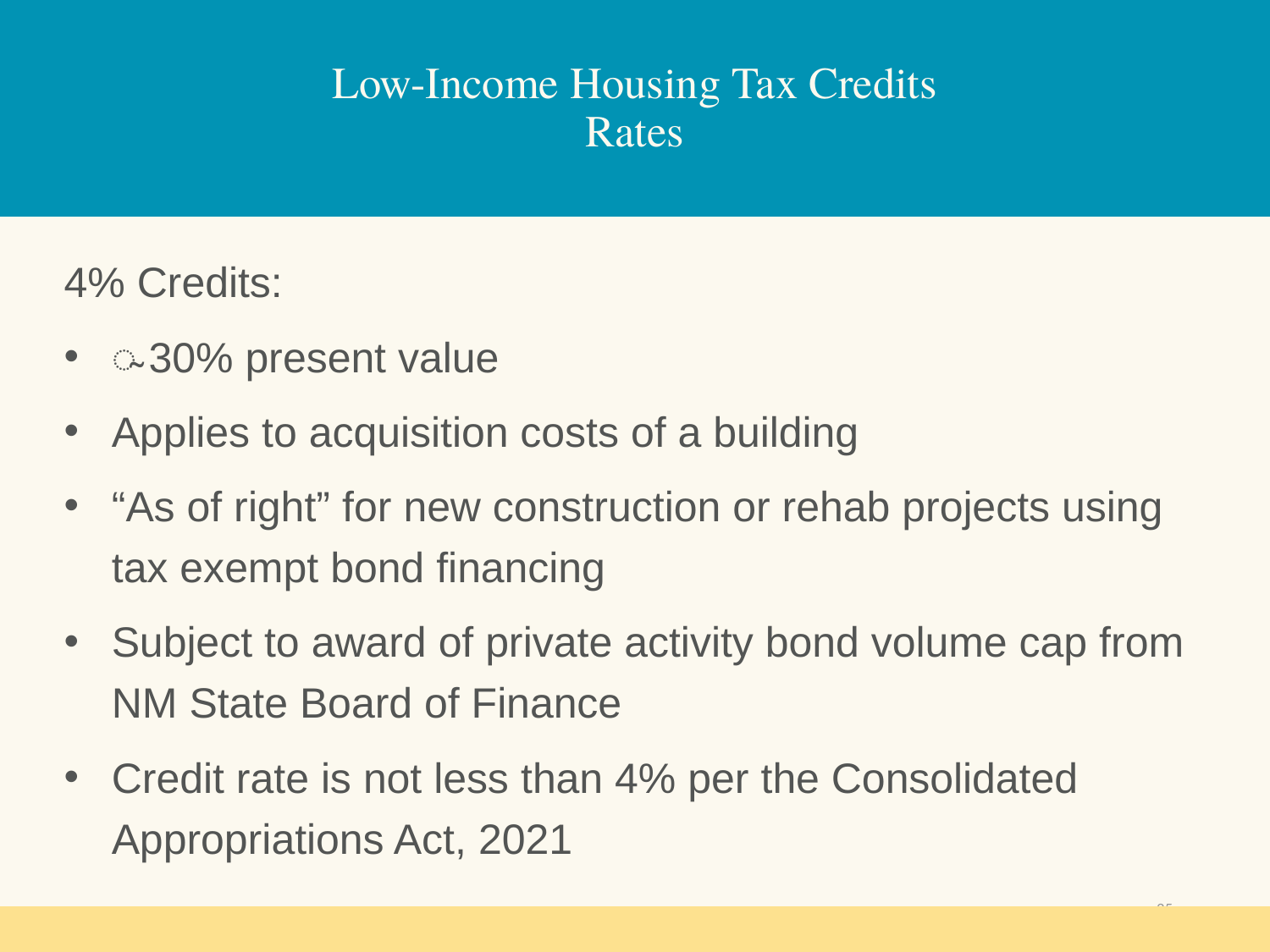

# Low-Income Housing Tax Credits Rates
4% Credits:
̴ 30% present value
Applies to acquisition costs of a building
“As of right” for new construction or rehab projects using tax exempt bond financing
Subject to award of private activity bond volume cap from NM State Board of Finance
Credit rate is not less than 4% per the Consolidated Appropriations Act, 2021

25